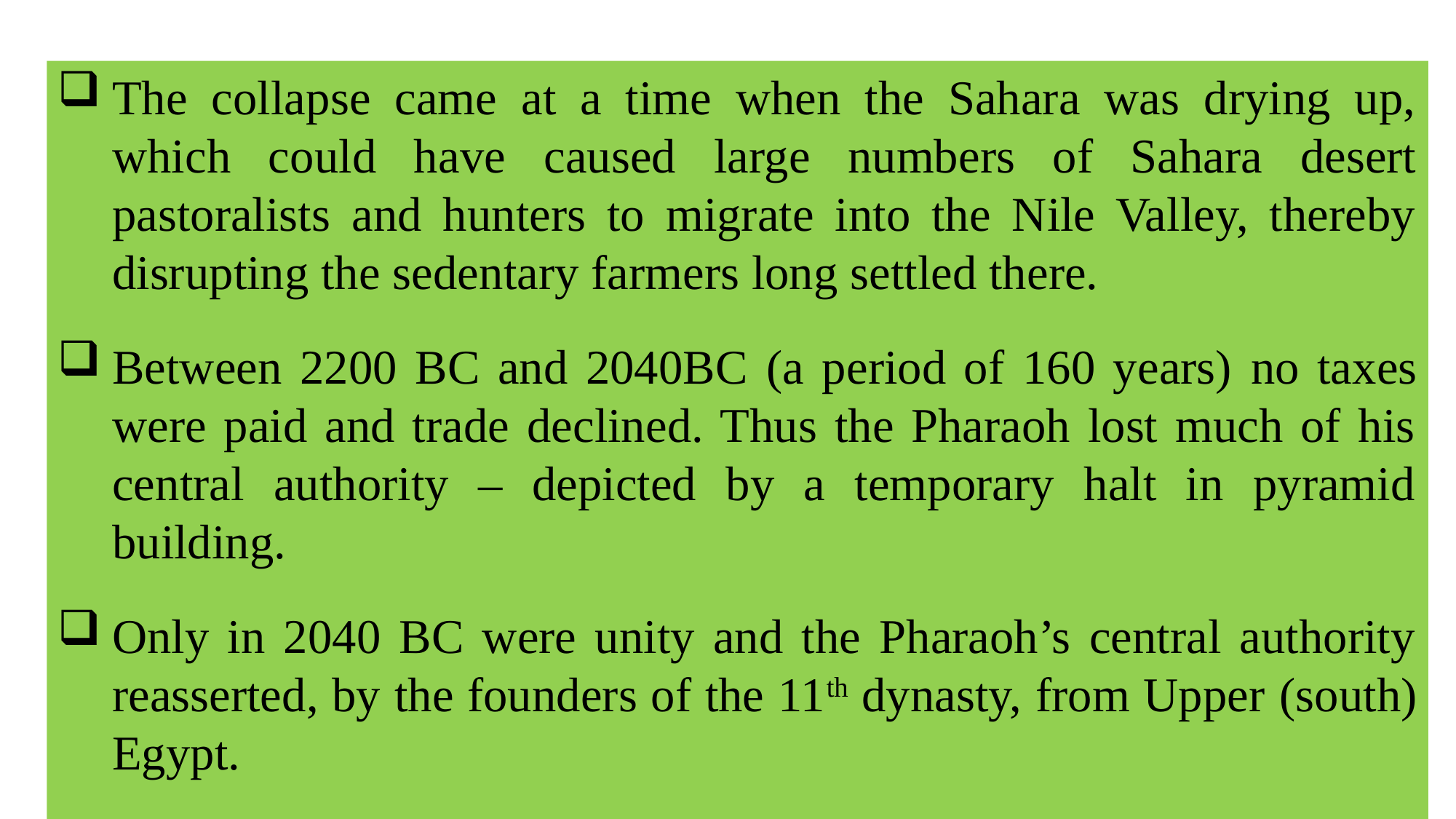

The collapse came at a time when the Sahara was drying up, which could have caused large numbers of Sahara desert pastoralists and hunters to migrate into the Nile Valley, thereby disrupting the sedentary farmers long settled there.
Between 2200 BC and 2040BC (a period of 160 years) no taxes were paid and trade declined. Thus the Pharaoh lost much of his central authority – depicted by a temporary halt in pyramid building.
Only in 2040 BC were unity and the Pharaoh’s central authority reasserted, by the founders of the 11th dynasty, from Upper (south) Egypt.
The Middle Kingdom period, 2040 BC – 1785 BC saw recovery in the Pharaoh’s power and prosperity.